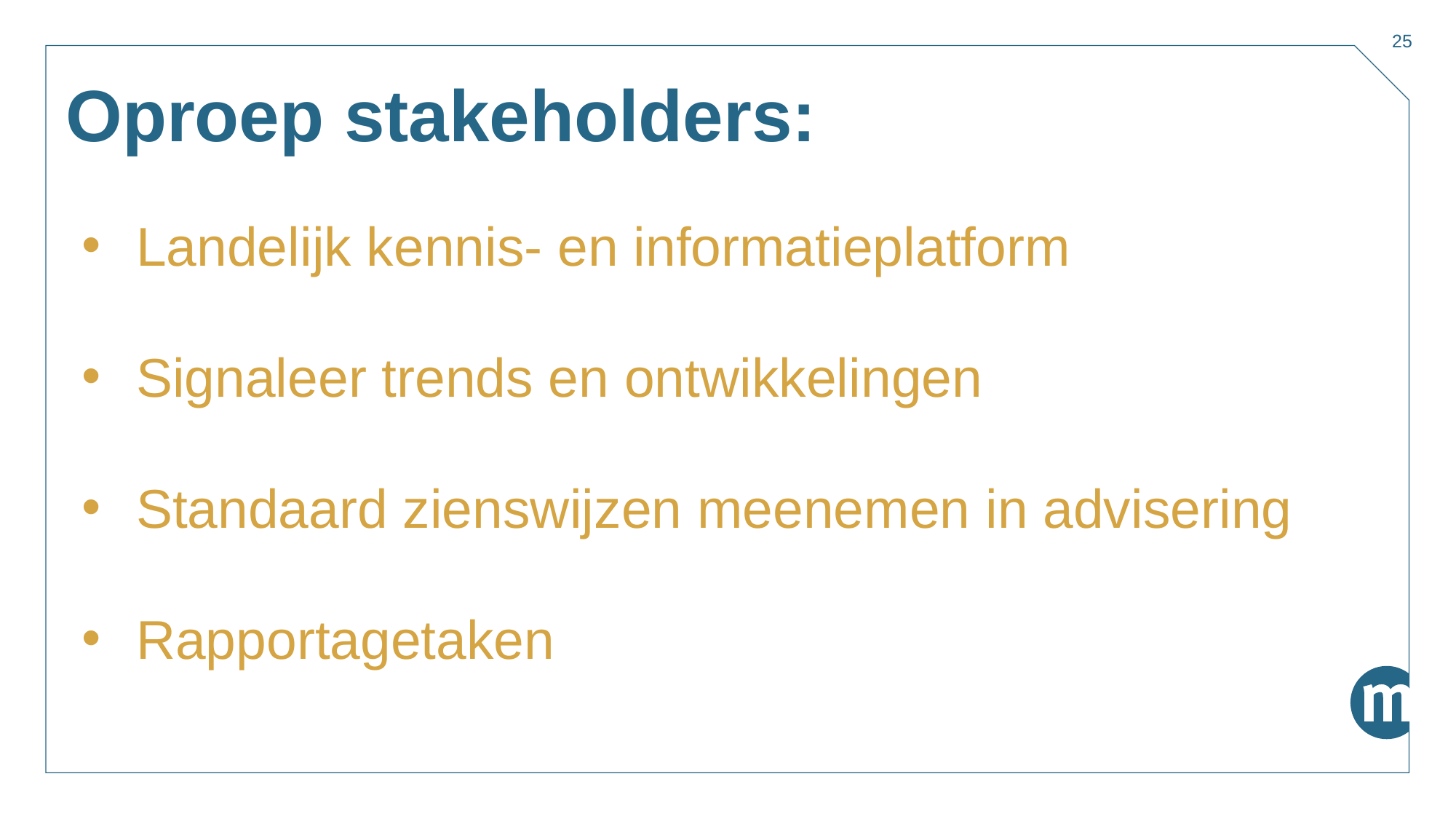

25
# Oproep stakeholders:
Landelijk kennis- en informatieplatform

Signaleer trends en ontwikkelingen

Standaard zienswijzen meenemen in advisering

Rapportagetaken